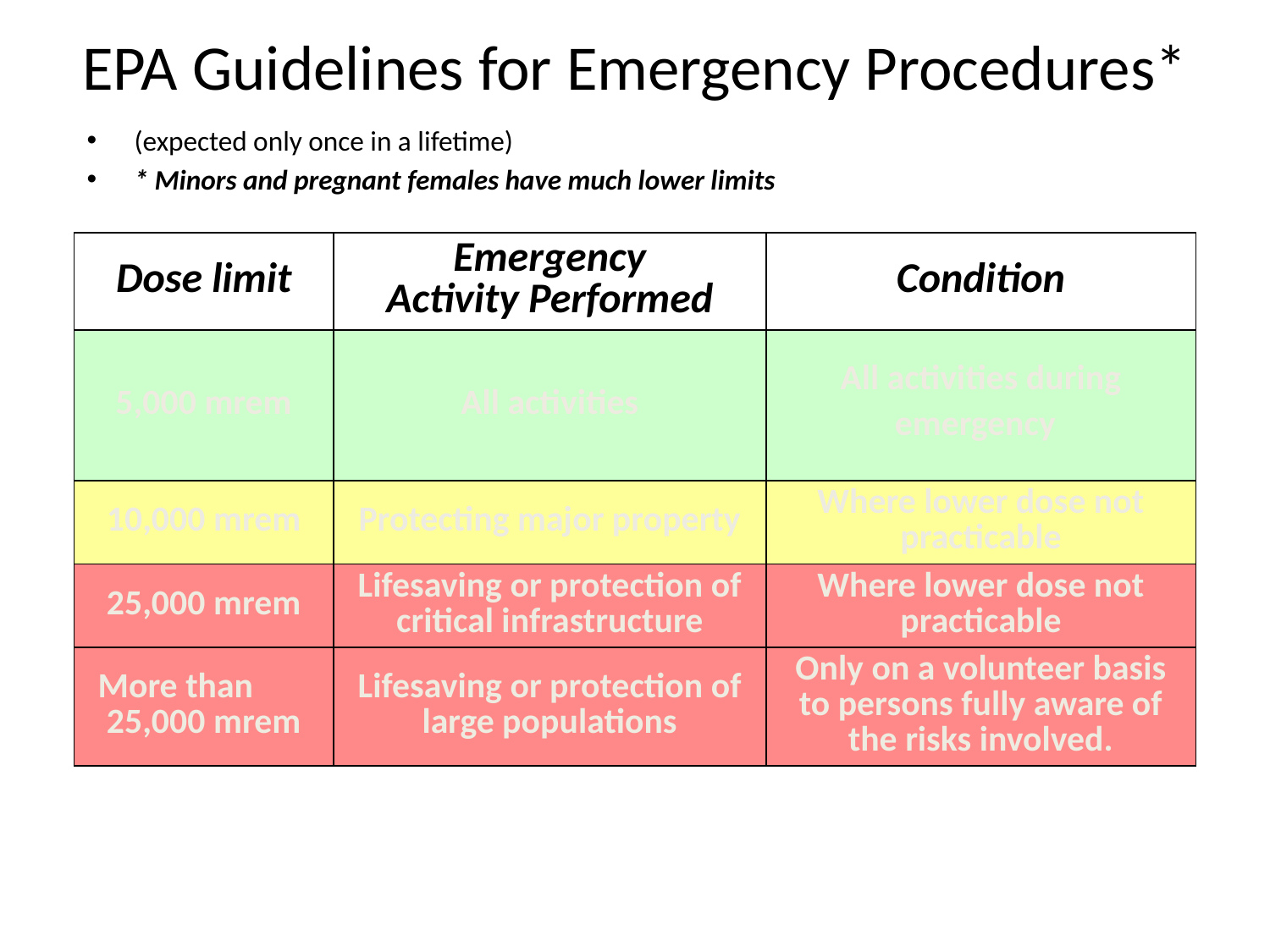

EPA Guidelines for Emergency Procedures*
(expected only once in a lifetime)
* Minors and pregnant females have much lower limits

| Dose limit | Emergency Activity Performed | Condition |
| --- | --- | --- |
| 5,000 mrem | All activities | All activities during emergency |
| 10,000 mrem | Protecting major property | Where lower dose not practicable |
| 25,000 mrem | Lifesaving or protection of critical infrastructure | Where lower dose not practicable |
| More than 25,000 mrem | Lifesaving or protection of large populations | Only on a volunteer basis to persons fully aware of the risks involved. |